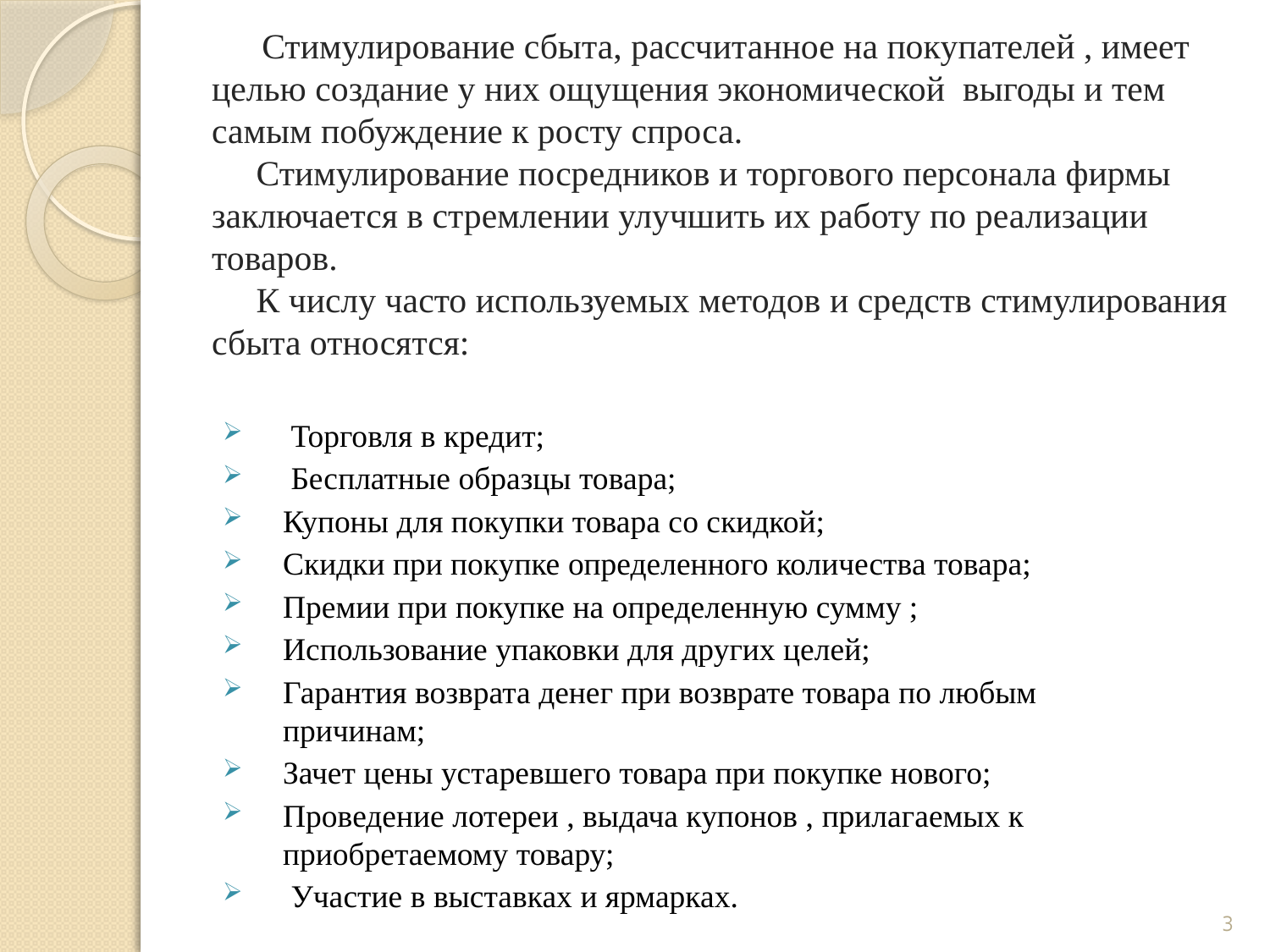

# Стимулирование сбыта, рассчитанное на покупателей , имеет целью создание у них ощущения экономической  выгоды и тем самым побуждение к росту спроса. Стимулирование посредников и торгового персонала фирмы заключается в стремлении улучшить их работу по реализации товаров. К числу часто используемых методов и средств стимулирования сбыта относятся:

 Торговля в кредит;
 Бесплатные образцы товара;
Купоны для покупки товара со скидкой;
Скидки при покупке определенного количества товара;
Премии при покупке на определенную сумму ;
Использование упаковки для других целей;
Гарантия возврата денег при возврате товара по любым причинам;
Зачет цены устаревшего товара при покупке нового;
Проведение лотереи , выдача купонов , прилагаемых к приобретаемому товару;
 Участие в выставках и ярмарках.
3